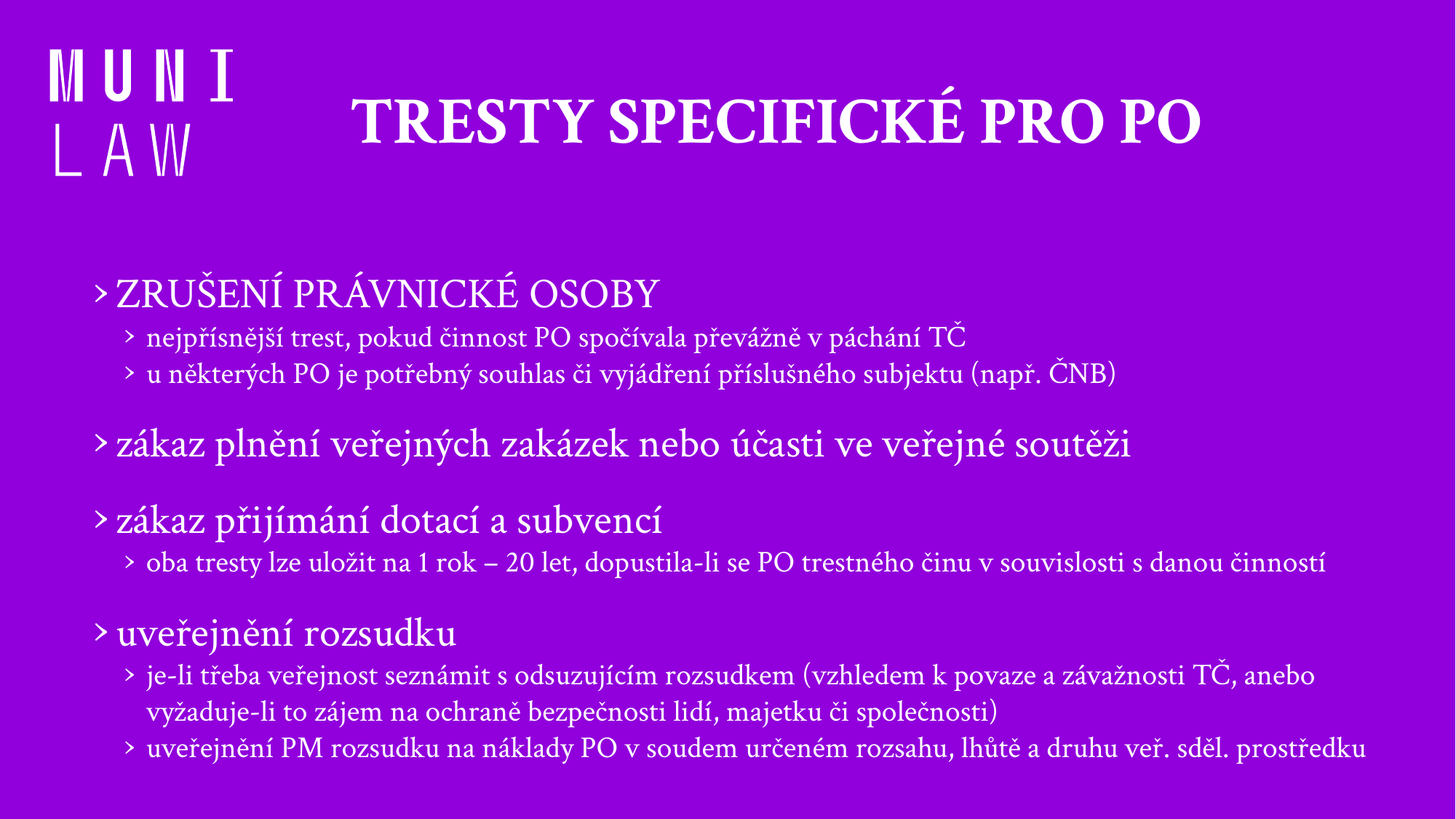

# tresty SPECIFICKÉ PRO po
ZRUŠENÍ PRÁVNICKÉ OSOBY
nejpřísnější trest, pokud činnost PO spočívala převážně v páchání TČ
u některých PO je potřebný souhlas či vyjádření příslušného subjektu (např. ČNB)
zákaz plnění veřejných zakázek nebo účasti ve veřejné soutěži
zákaz přijímání dotací a subvencí
oba tresty lze uložit na 1 rok – 20 let, dopustila-li se PO trestného činu v souvislosti s danou činností
uveřejnění rozsudku
je-li třeba veřejnost seznámit s odsuzujícím rozsudkem (vzhledem k povaze a závažnosti TČ, anebo vyžaduje-li to zájem na ochraně bezpečnosti lidí, majetku či společnosti)
uveřejnění PM rozsudku na náklady PO v soudem určeném rozsahu, lhůtě a druhu veř. sděl. prostředku